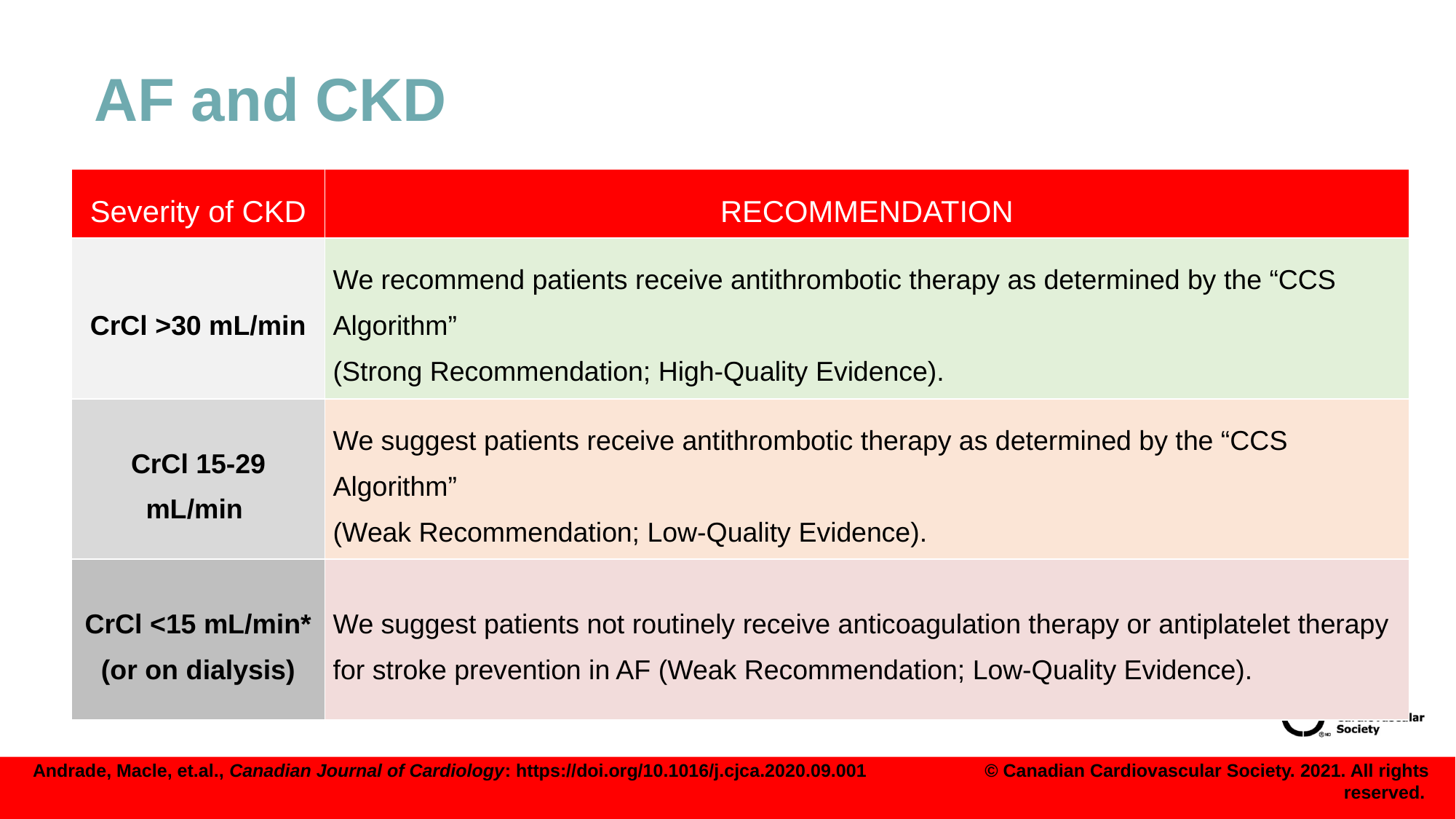

# AF and CKD
| Severity of CKD | RECOMMENDATION |
| --- | --- |
| CrCl >30 mL/min | We recommend patients receive antithrombotic therapy as determined by the “CCS Algorithm” (Strong Recommendation; High-Quality Evidence). |
| CrCl 15-29 mL/min | We suggest patients receive antithrombotic therapy as determined by the “CCS Algorithm” (Weak Recommendation; Low-Quality Evidence). |
| CrCl <15 mL/min\* (or on dialysis) | We suggest patients not routinely receive anticoagulation therapy or antiplatelet therapy for stroke prevention in AF (Weak Recommendation; Low-Quality Evidence). |